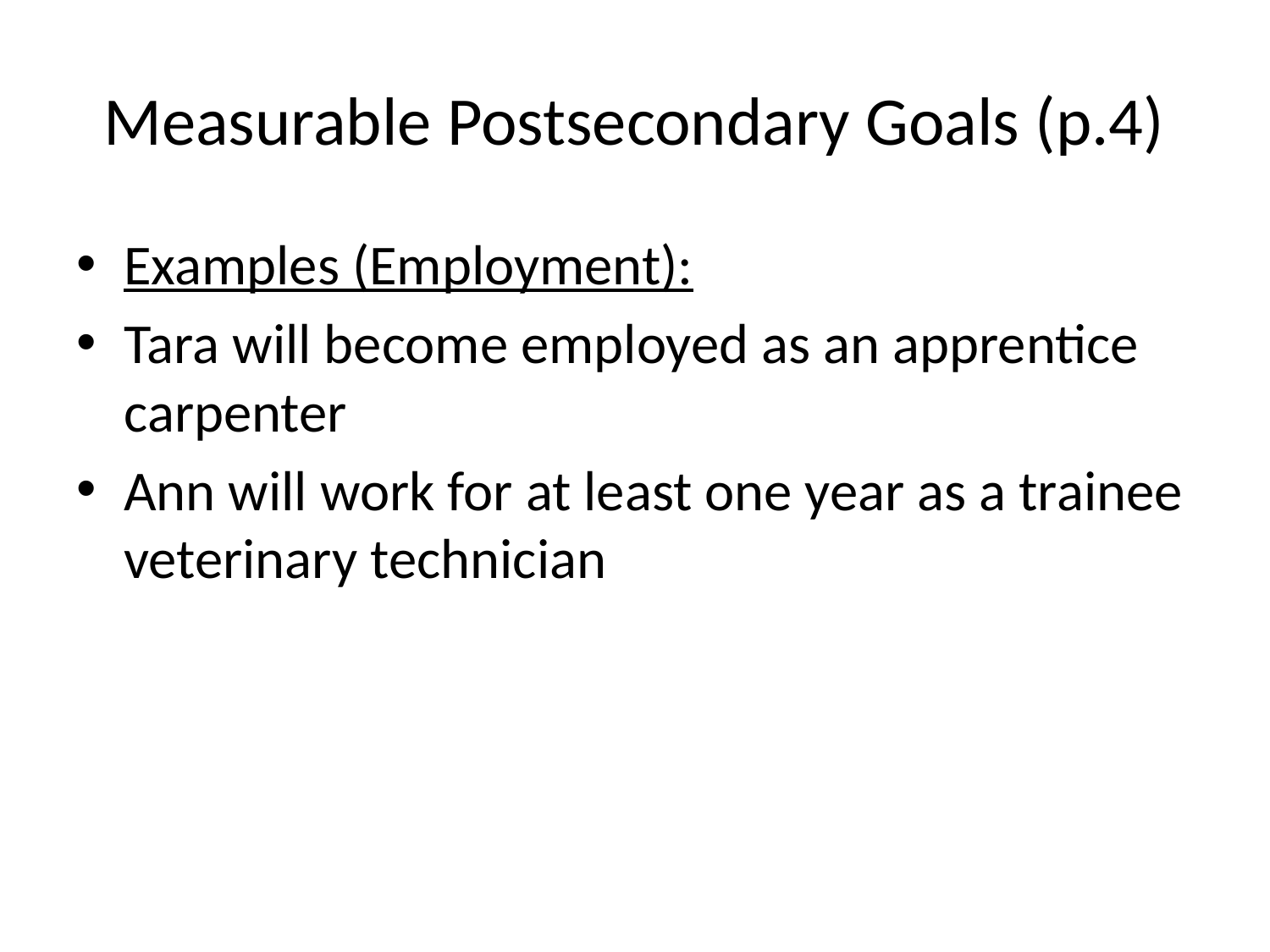

# Measurable Postsecondary Goals (p.4)
Examples (Employment):
Tara will become employed as an apprentice carpenter
Ann will work for at least one year as a trainee veterinary technician